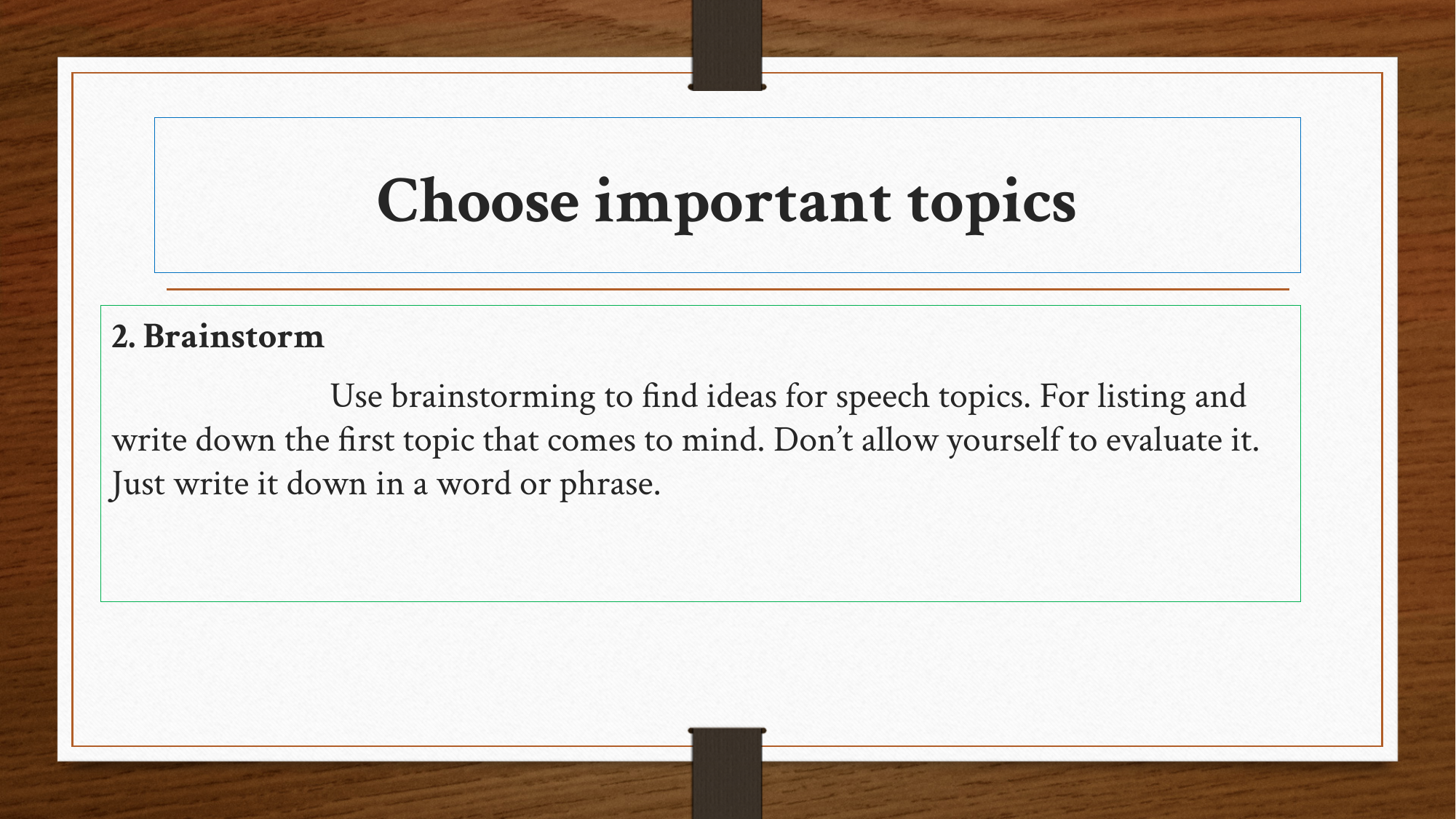

# Choose important topics
2. Brainstorm
		Use brainstorming to find ideas for speech topics. For listing and write down the first topic that comes to mind. Don’t allow yourself to evaluate it. Just write it down in a word or phrase.